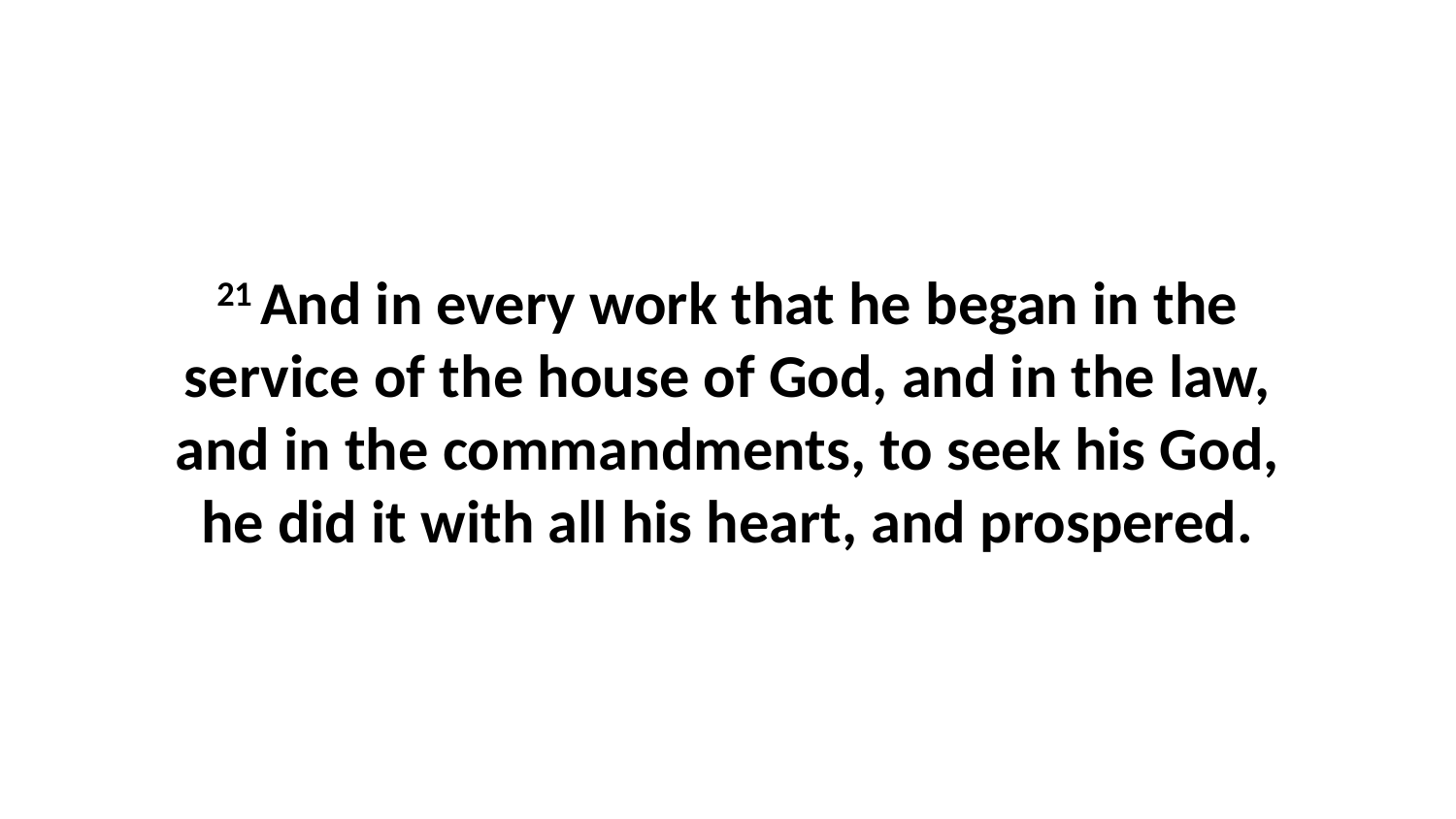

21 And in every work that he began in the service of the house of God, and in the law, and in the commandments, to seek his God, he did it with all his heart, and prospered.